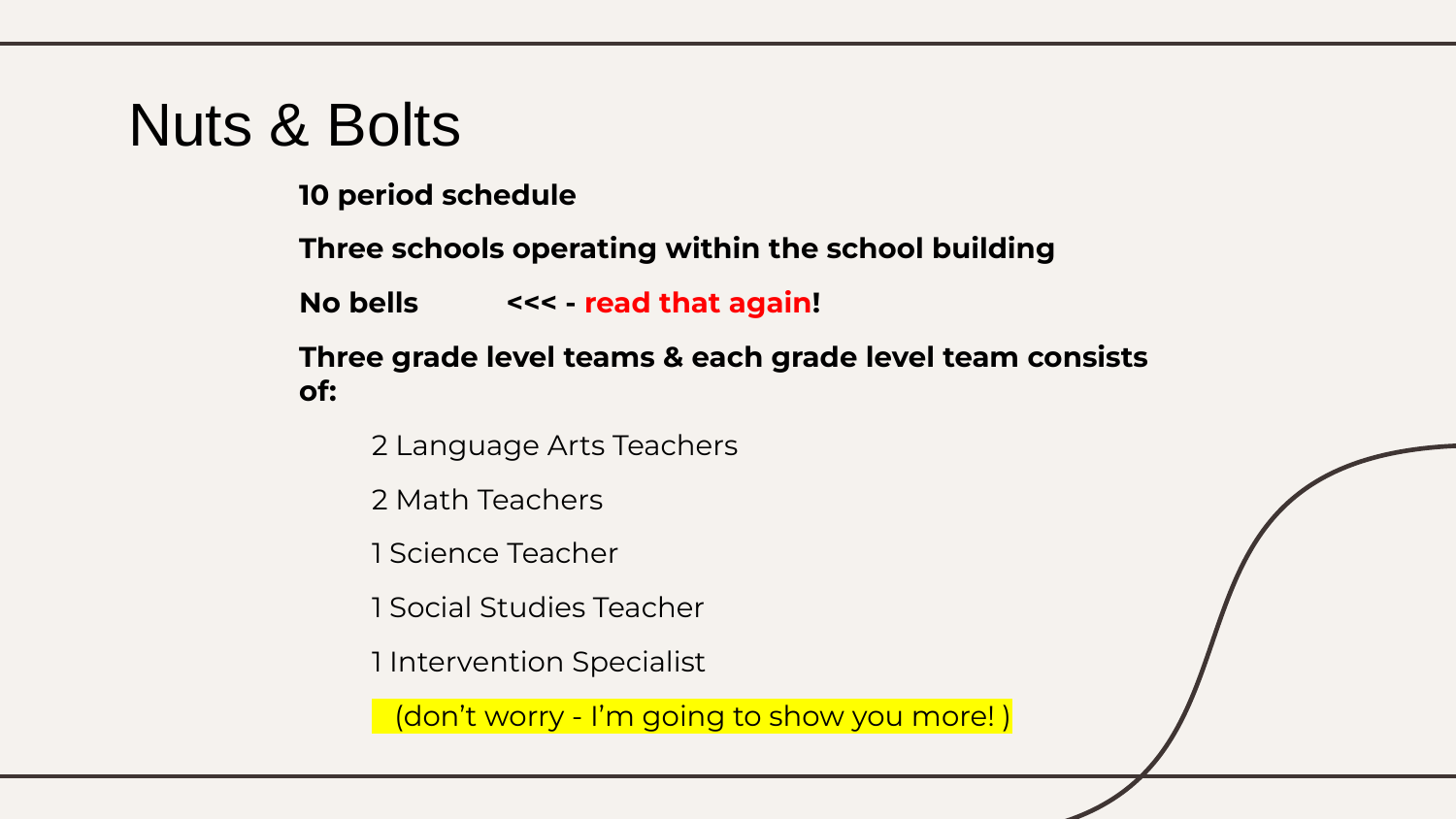

# Nuts & Bolts
10 period schedule
Three schools operating within the school building
No bells           <<< - read that again!
Three grade level teams & each grade level team consists of:
2 Language Arts Teachers
2 Math Teachers
1 Science Teacher
1 Social Studies Teacher
1 Intervention Specialist
   (don’t worry - I’m going to show you more! )